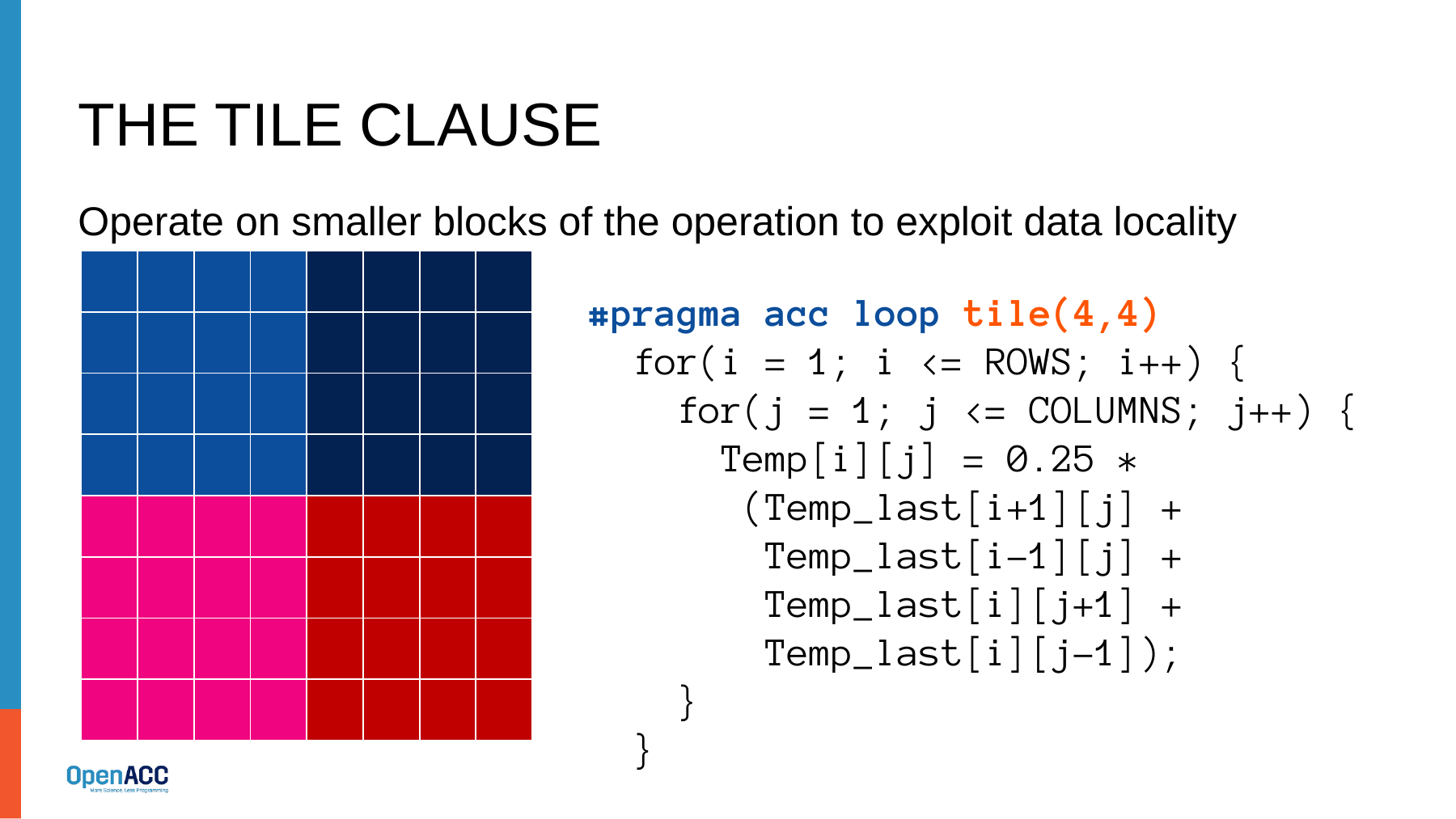

# The tile clause
Operate on smaller blocks of the operation to exploit data locality
|  |  |  |  |  |  |  |  |
| --- | --- | --- | --- | --- | --- | --- | --- |
|  |  |  |  |  |  |  |  |
|  |  |  |  |  |  |  |  |
|  |  |  |  |  |  |  |  |
|  |  |  |  |  |  |  |  |
|  |  |  |  |  |  |  |  |
|  |  |  |  |  |  |  |  |
|  |  |  |  |  |  |  |  |
#pragma acc loop tile(4,4)
  for(i = 1; i <= ROWS; i++) {
    for(j = 1; j <= COLUMNS; j++) {
      Temp[i][j] = 0.25 *
       (Temp_last[i+1][j] +
        Temp_last[i-1][j] +
        Temp_last[i][j+1] +
        Temp_last[i][j-1]);
    }
  }